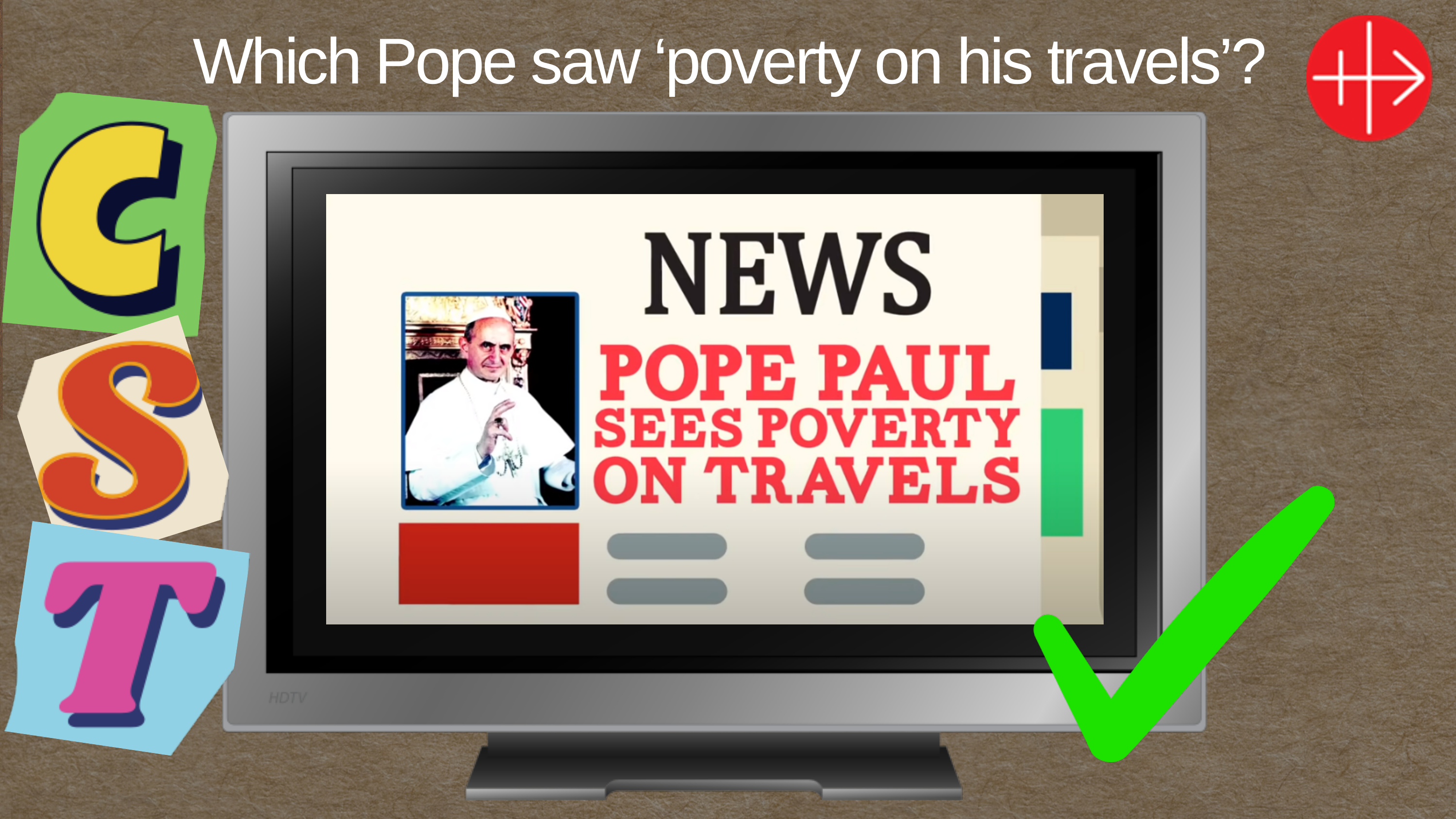

Which Pope saw ‘poverty on his travels’?